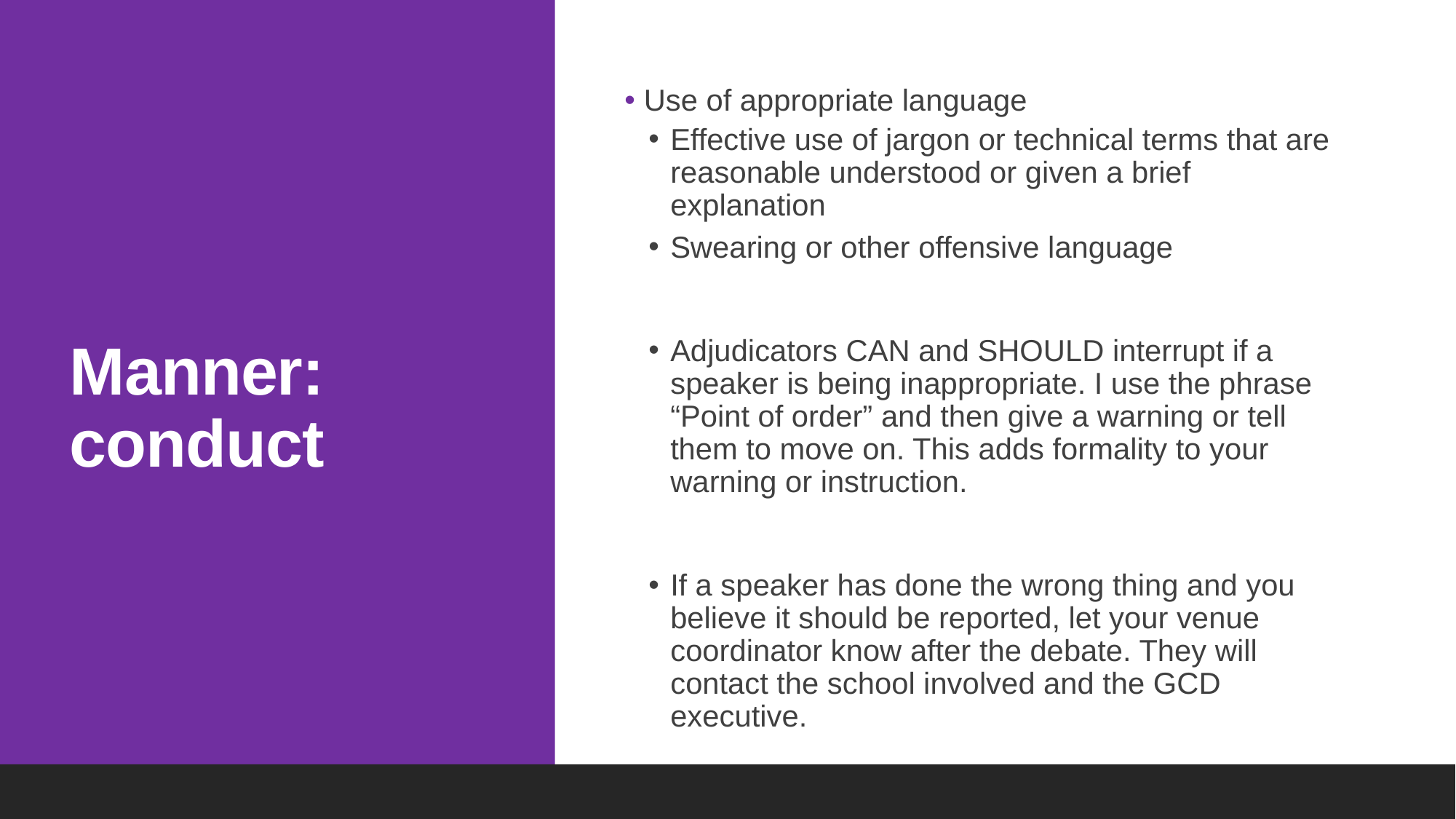

# Manner: conduct
 Use of appropriate language
Effective use of jargon or technical terms that are reasonable understood or given a brief explanation
Swearing or other offensive language

Adjudicators CAN and SHOULD interrupt if a speaker is being inappropriate. I use the phrase “Point of order” and then give a warning or tell them to move on. This adds formality to your warning or instruction.

If a speaker has done the wrong thing and you believe it should be reported, let your venue coordinator know after the debate. They will contact the school involved and the GCD executive.